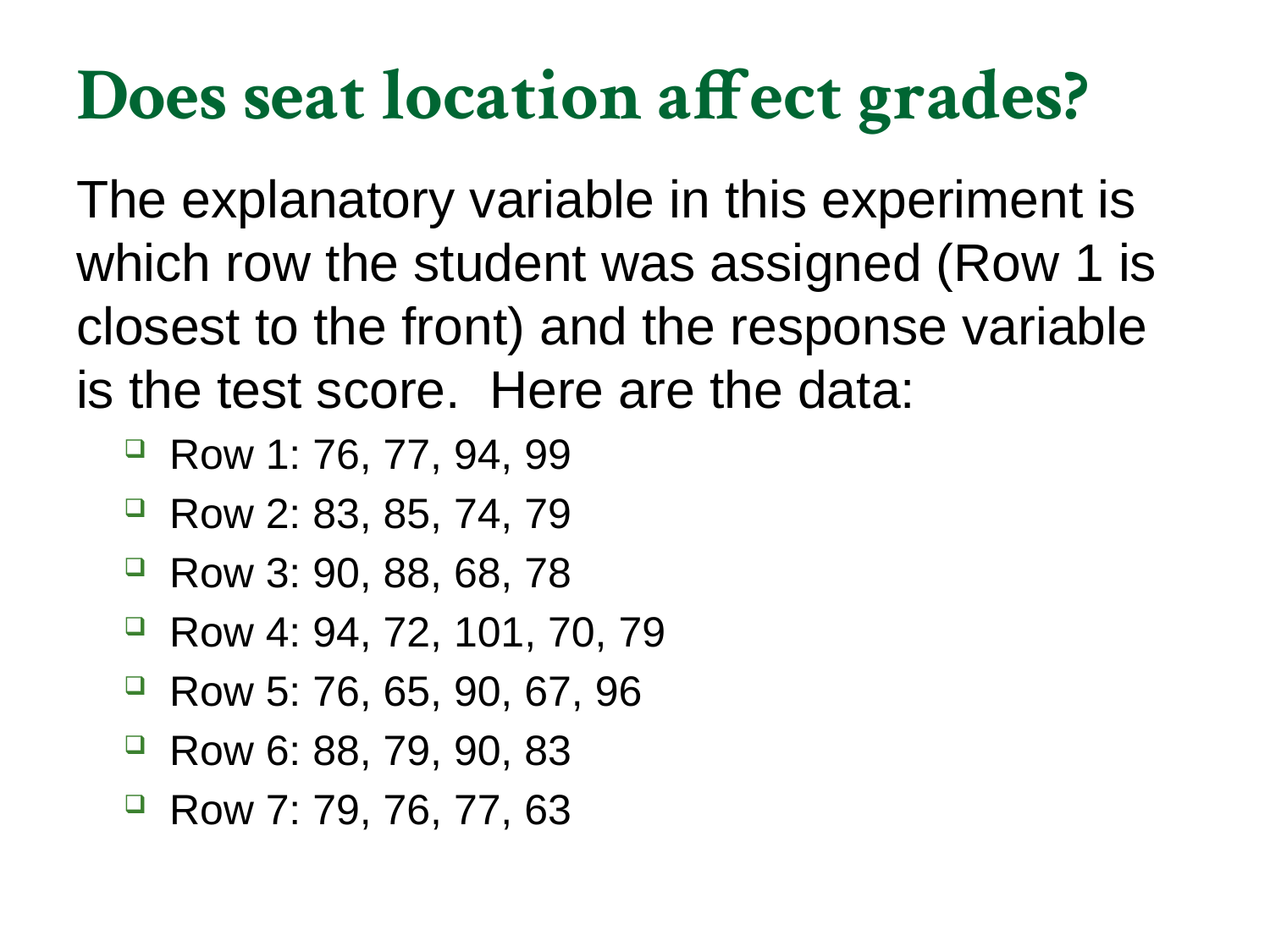

# Does seat location affect grades?
The explanatory variable in this experiment is which row the student was assigned (Row 1 is closest to the front) and the response variable is the test score.  Here are the data:
Row 1: 76, 77, 94, 99
Row 2: 83, 85, 74, 79
Row 3: 90, 88, 68, 78
Row 4: 94, 72, 101, 70, 79
Row 5: 76, 65, 90, 67, 96
Row 6: 88, 79, 90, 83
Row 7: 79, 76, 77, 63